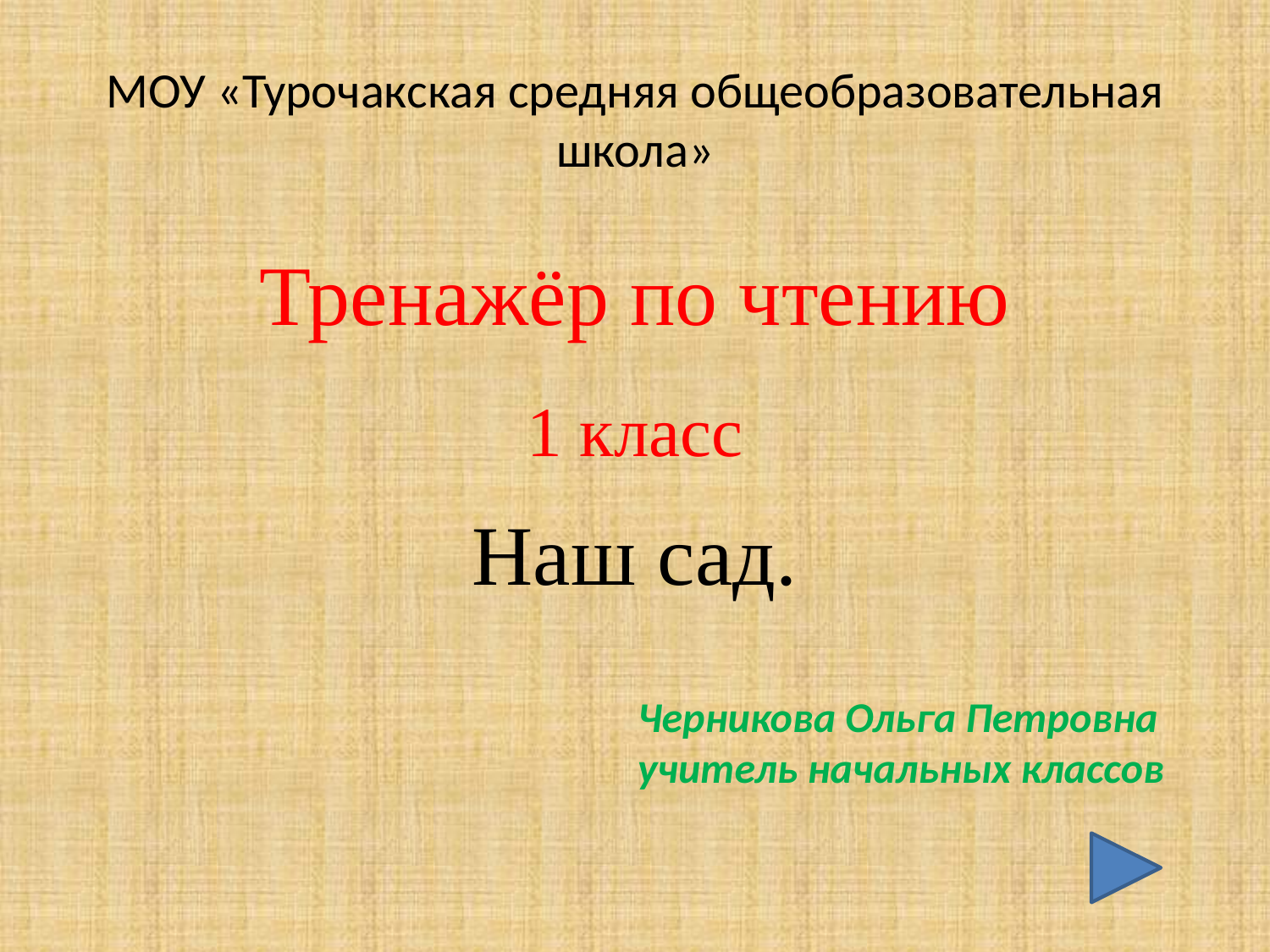

# МОУ «Турочакская средняя общеобразовательная школа»
Тренажёр по чтению
1 класс
Наш сад.

Черникова Ольга Петровна
учитель начальных классов